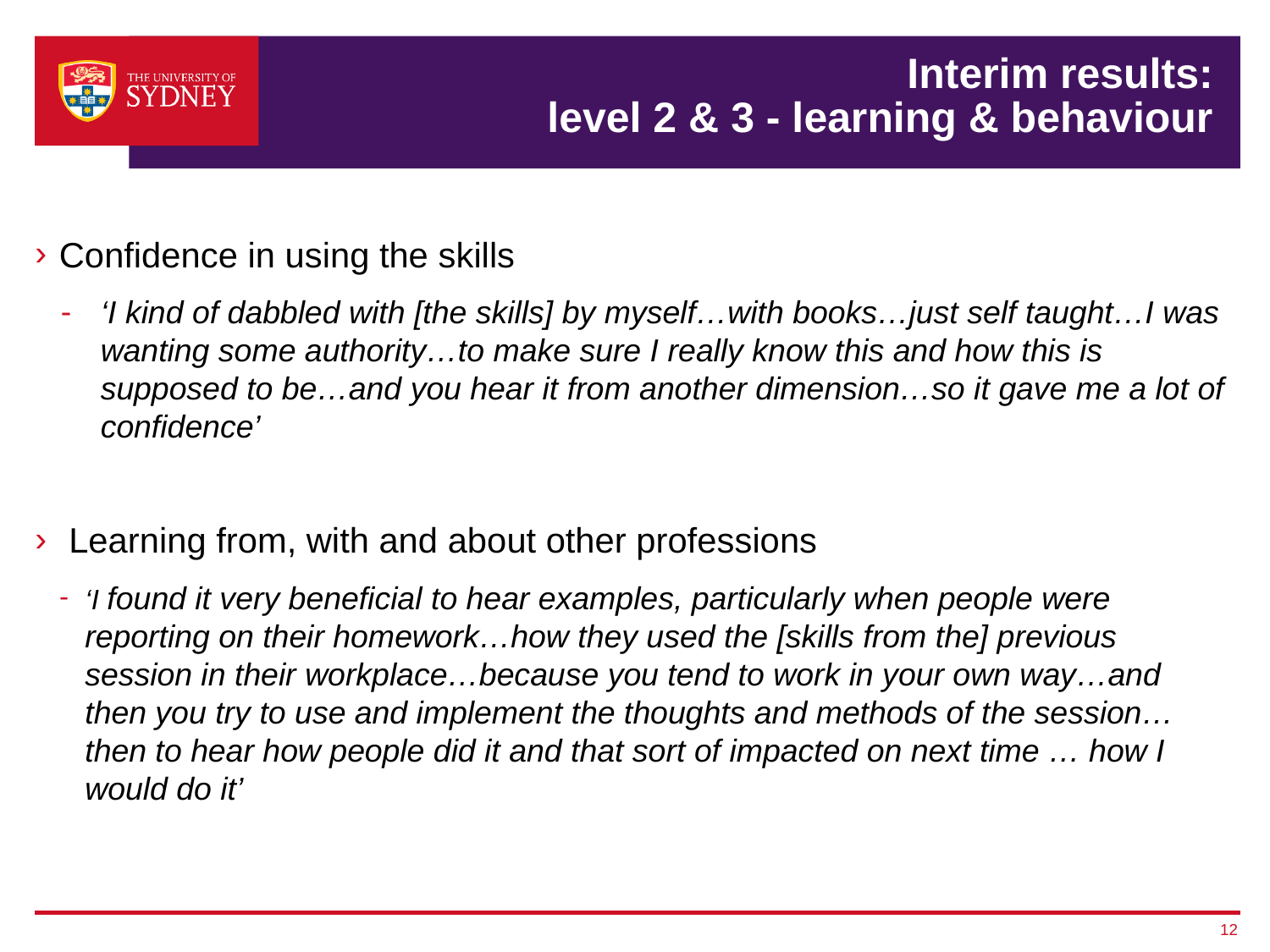

# Interim results: level 2 & 3 - learning & behaviour
Confidence in using the skills
‘I kind of dabbled with [the skills] by myself…with books…just self taught…I was wanting some authority…to make sure I really know this and how this is supposed to be…and you hear it from another dimension…so it gave me a lot of confidence’

 Learning from, with and about other professions
‘I found it very beneficial to hear examples, particularly when people were reporting on their homework…how they used the [skills from the] previous session in their workplace…because you tend to work in your own way…and then you try to use and implement the thoughts and methods of the session…then to hear how people did it and that sort of impacted on next time … how I would do it’
12